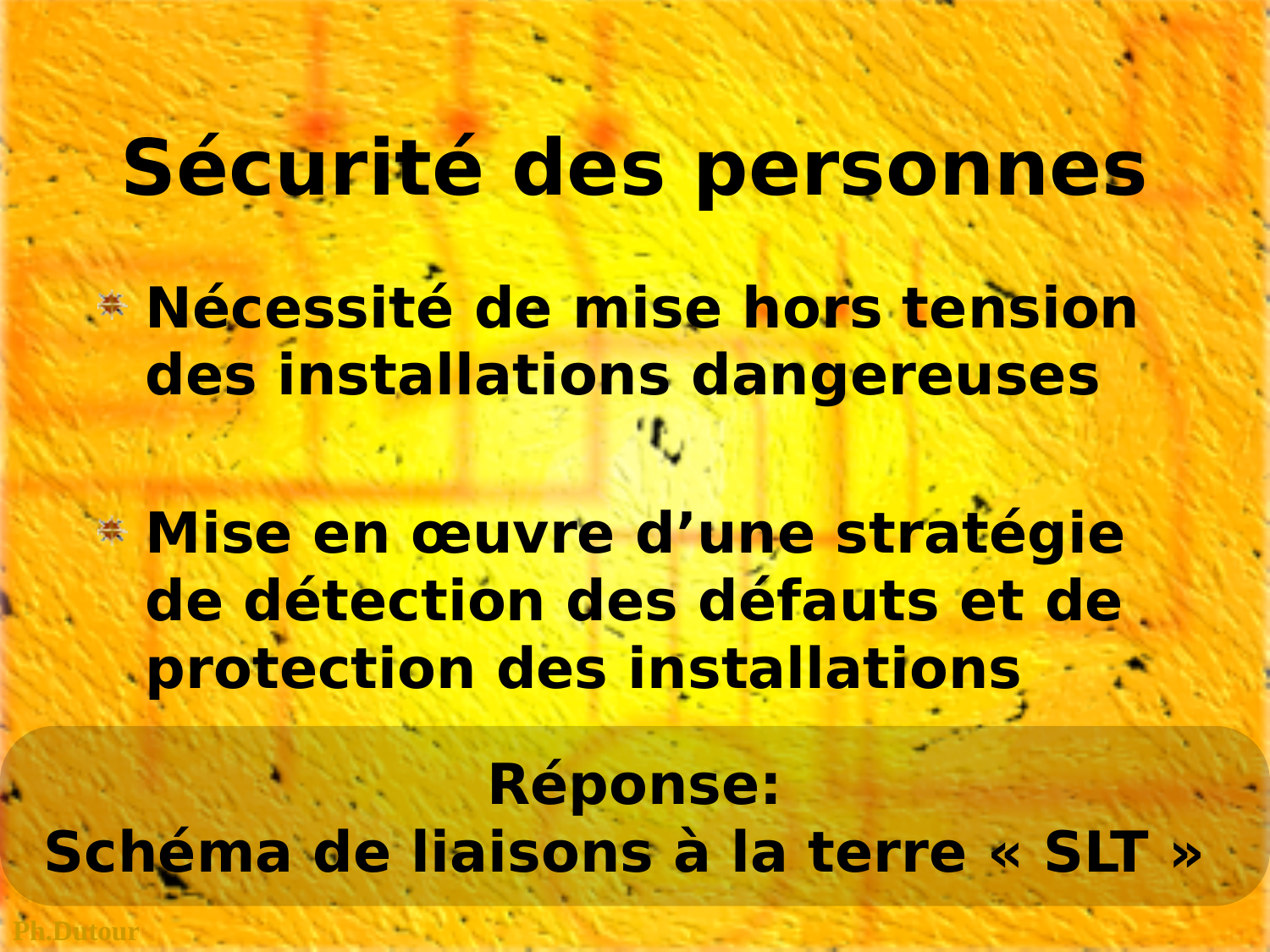

# Sécurité des personnes
Nécessité de mise hors tension des installations dangereuses

Mise en œuvre d’une stratégie de détection des défauts et de protection des installations
Réponse:
Schéma de liaisons à la terre « SLT »